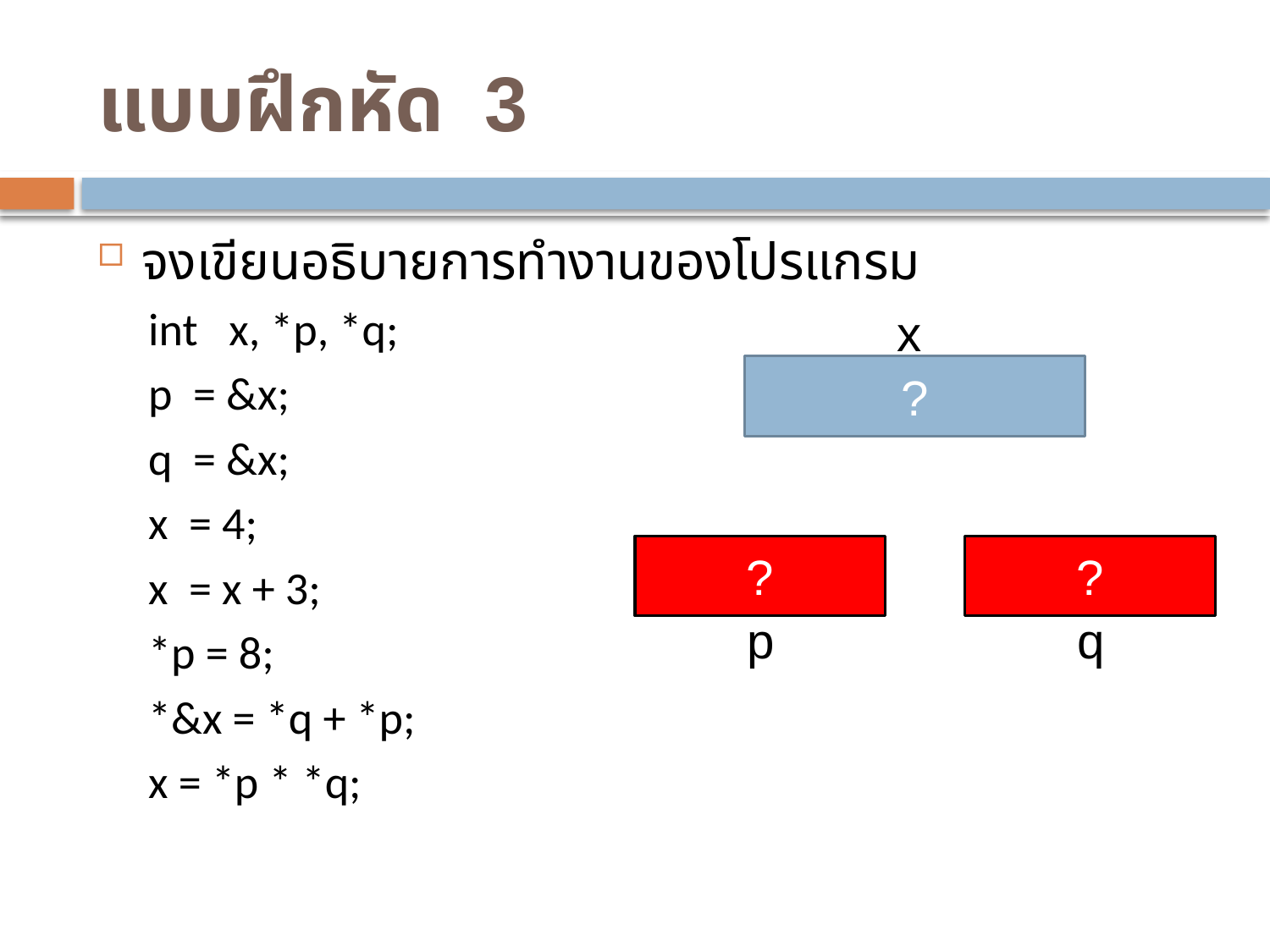

# แบบฝึกหัด  3
จงเขียนอธิบายการทำงานของโปรแกรม
int   x, *p, *q;
p  = &x;
q  = &x;
x  = 4;
x  = x + 3;
*p = 8;
*&x = *q + *p;
x = *p * *q;
x
?
?
?
p
q